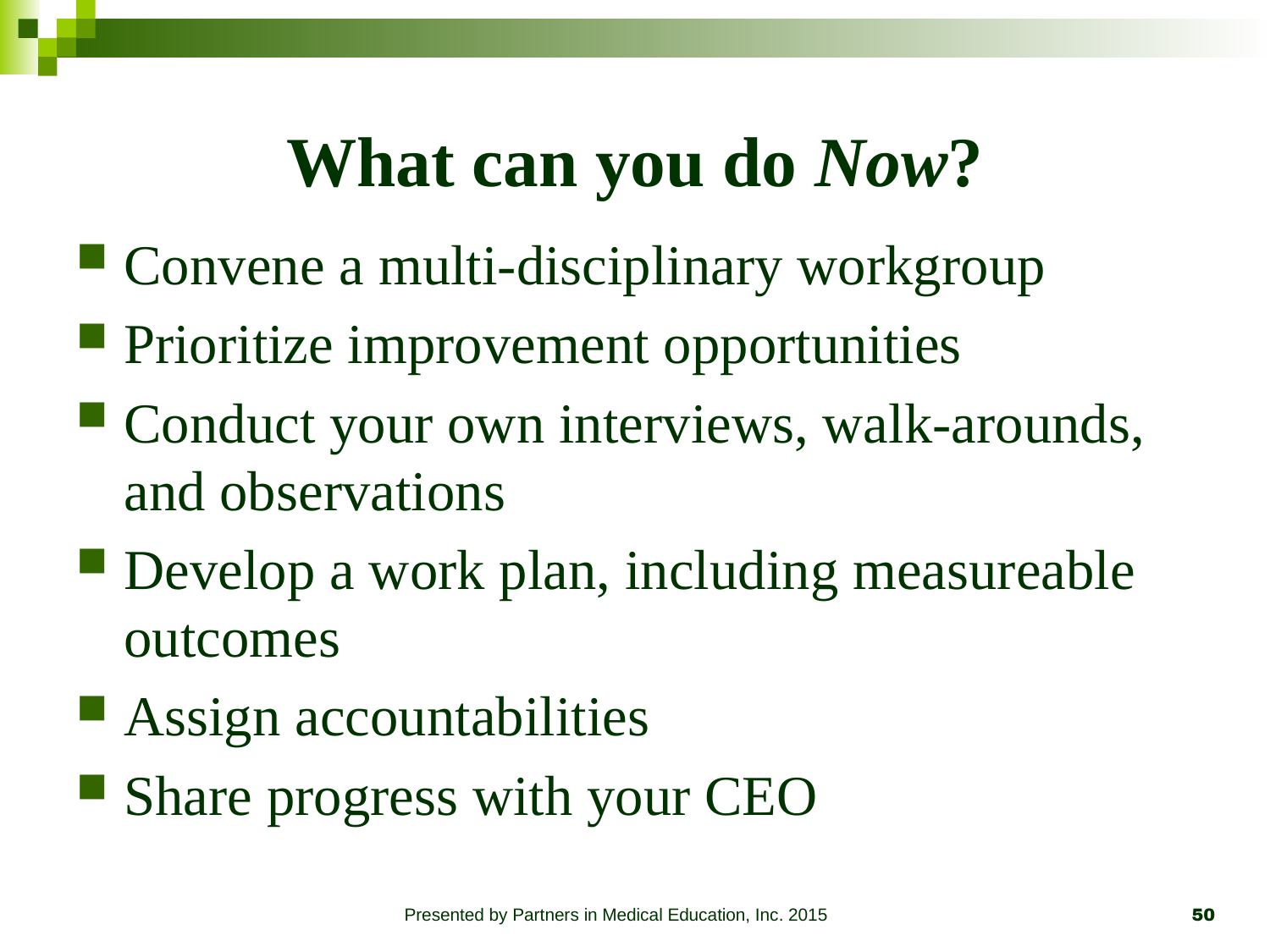

# What can you do Now?
Convene a multi-disciplinary workgroup
Prioritize improvement opportunities
Conduct your own interviews, walk-arounds, and observations
Develop a work plan, including measureable outcomes
Assign accountabilities
Share progress with your CEO

Presented by Partners in Medical Education, Inc. 2015
50